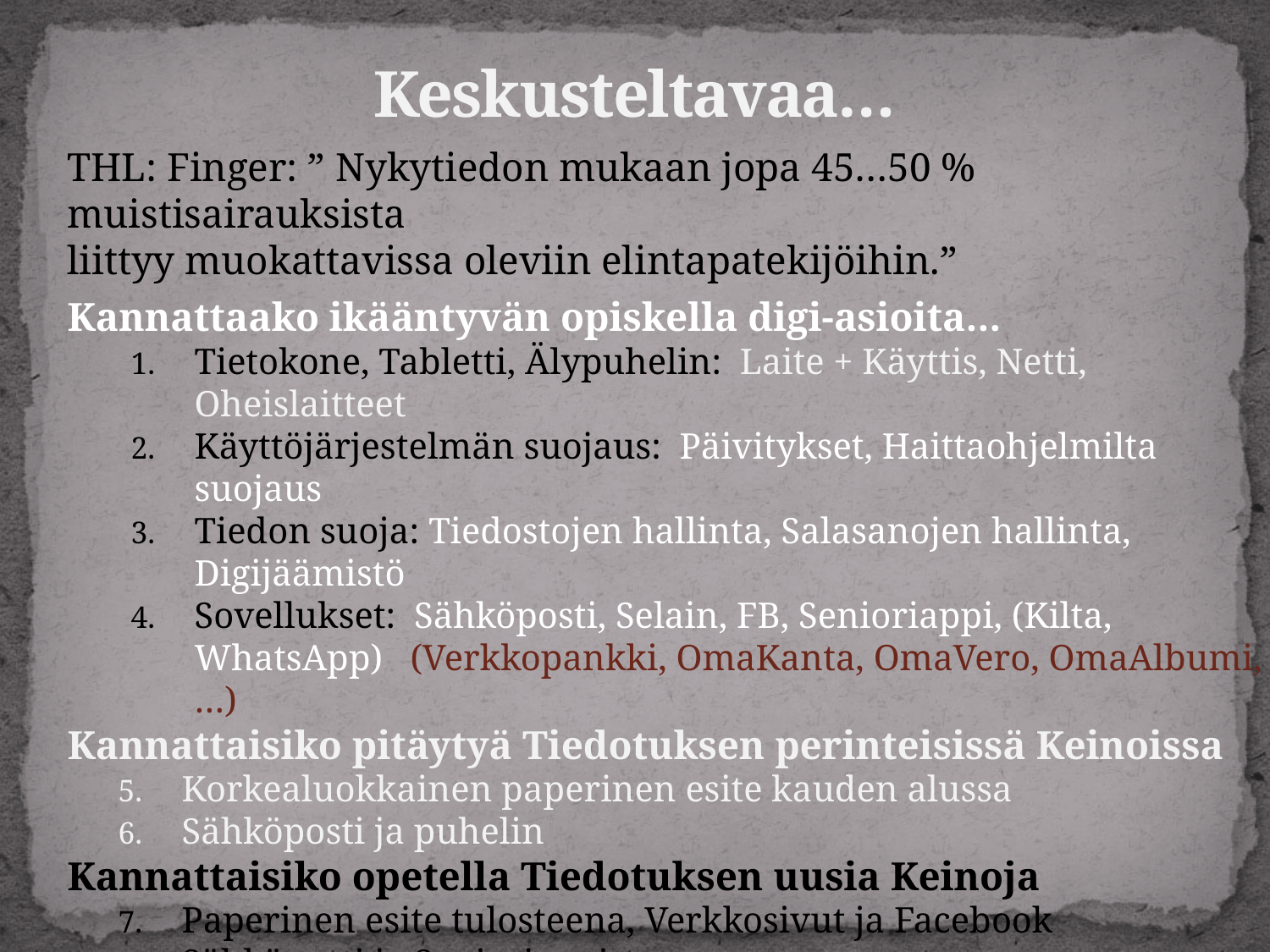

# Keskusteltavaa…
THL: Finger: ” Nykytiedon mukaan jopa 45…50 % muistisairauksista
liittyy muokattavissa oleviin elintapatekijöihin.”
Kannattaako ikääntyvän opiskella digi-asioita…
Tietokone, Tabletti, Älypuhelin:  Laite + Käyttis, Netti, Oheislaitteet
Käyttöjärjestelmän suojaus:  Päivitykset, Haittaohjelmilta suojaus
Tiedon suoja: Tiedostojen hallinta, Salasanojen hallinta, Digijäämistö
Sovellukset:  Sähköposti, Selain, FB, Senioriappi, (Kilta, WhatsApp)   (Verkkopankki, OmaKanta, OmaVero, OmaAlbumi,…)
Kannattaisiko pitäytyä Tiedotuksen perinteisissä Keinoissa
Korkealuokkainen paperinen esite kauden alussa
Sähköposti ja puhelin
Kannattaisiko opetella Tiedotuksen uusia Keinoja
Paperinen esite tulosteena, Verkkosivut ja Facebook
Sähköposti ja Senioriappi
Onko Tiedotettavia asioita muuttaa
Kuinka voisi silloin huomioida ne, jotka eivät voi käyttää uusia Keinoja
Paperinen esite kauden alussa, Kirjeenä
Vertaistuki, Tukihenkilö